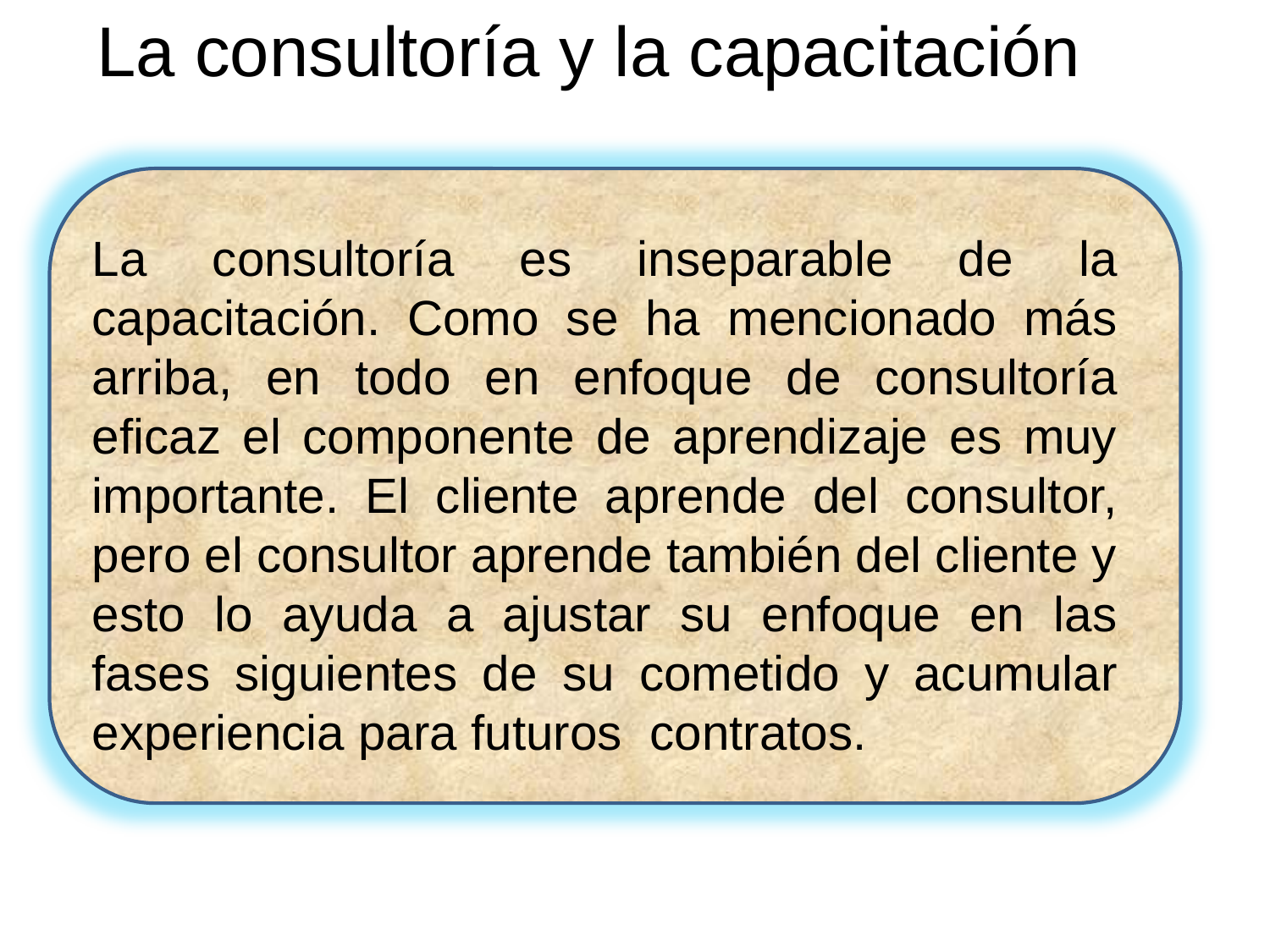

La consultoría y la capacitación

La consultoría es inseparable de la capacitación. Como se ha mencionado más arriba, en todo en enfoque de consultoría eficaz el componente de aprendizaje es muy importante. El cliente aprende del consultor, pero el consultor aprende también del cliente y esto lo ayuda a ajustar su enfoque en las fases siguientes de su cometido y acumular experiencia para futuros  contratos.